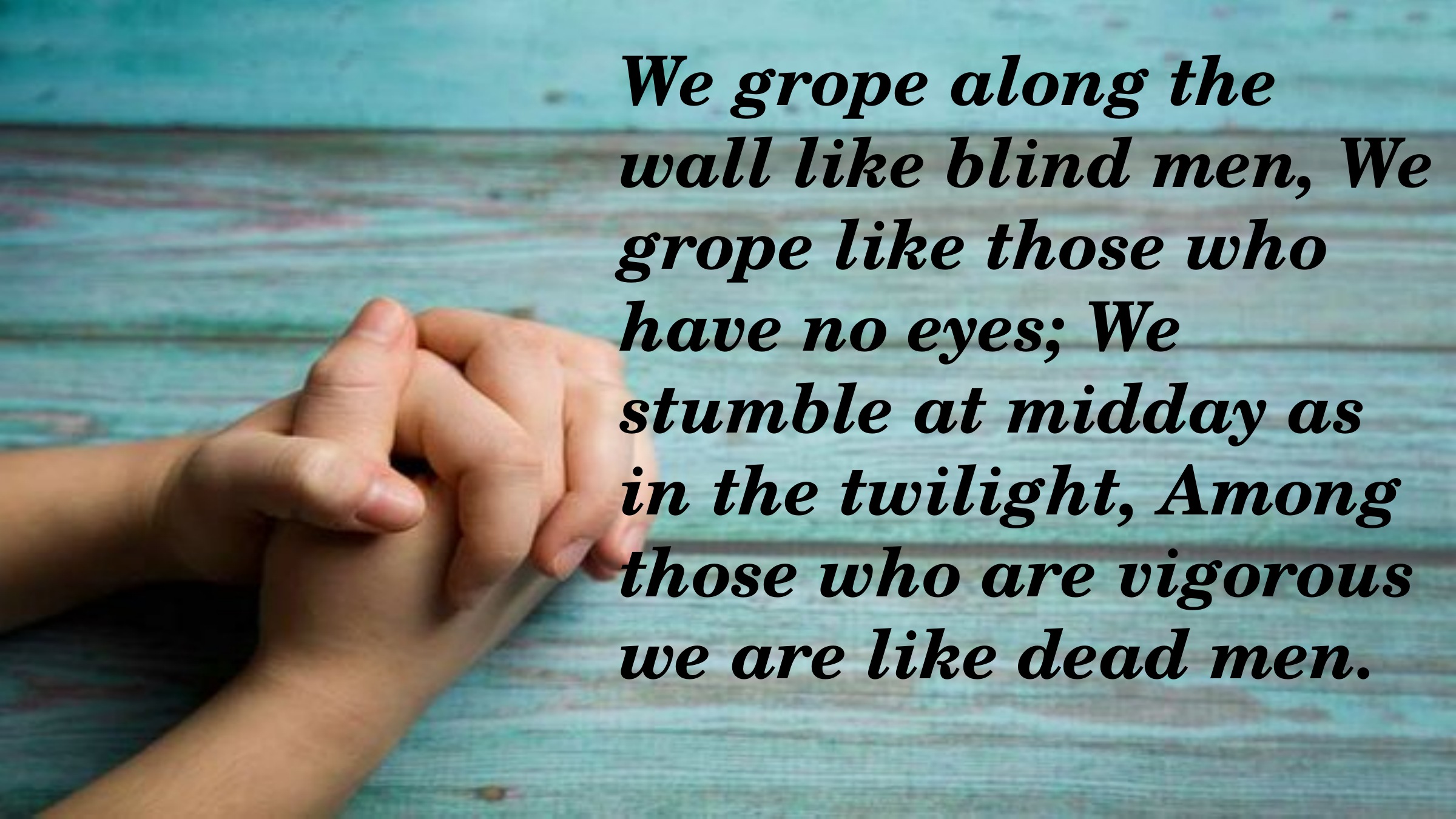

We grope along the wall like blind men, We grope like those who have no eyes; We stumble at midday as in the twilight, Among those who are vigorous we are like dead men.